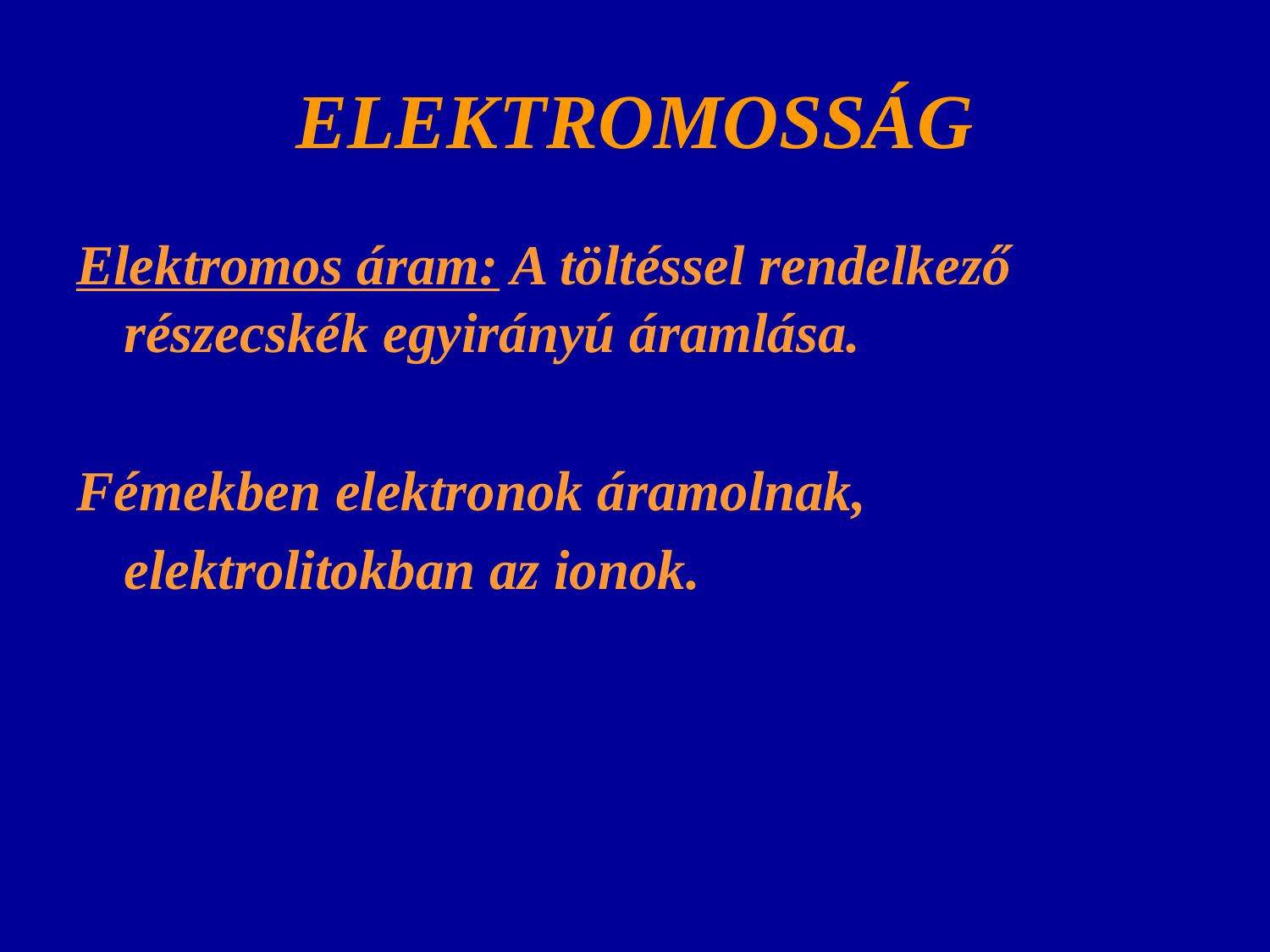

# ELEKTROMOSSÁG
Elektromos áram: A töltéssel rendelkező részecskék egyirányú áramlása.

Fémekben elektronok áramolnak,
	elektrolitokban az ionok.